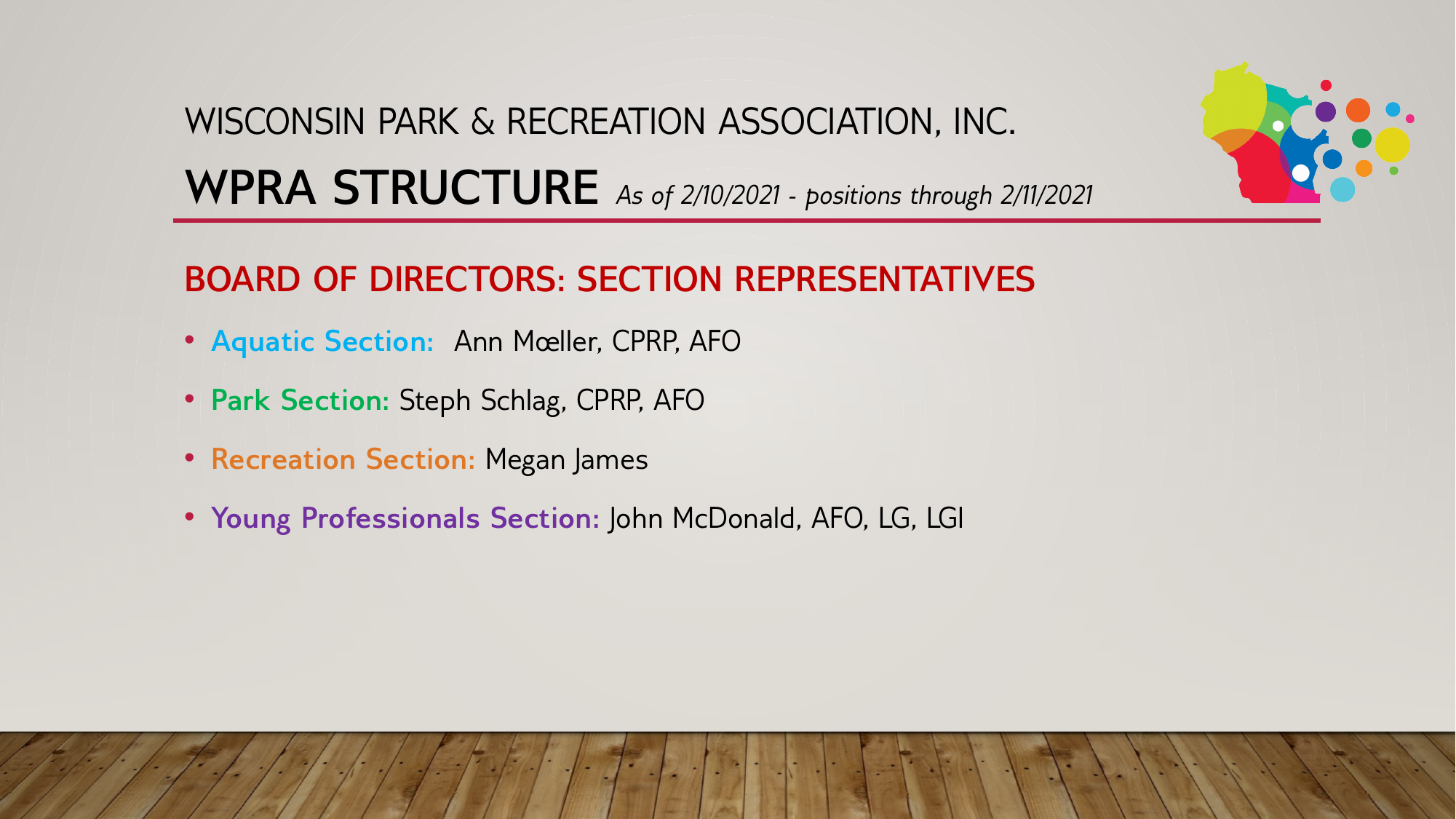

# Wisconsin Park & Recreation Association, Inc. WPRA STRUCTURE As of 2/10/2021 - positions through 2/11/2021
BOARD OF DIRECTORS: SECTION REPRESENTATIVES
Aquatic Section:  Ann Moeller, CPRP, AFO
Park Section: Steph Schlag, CPRP, AFO
Recreation Section: Megan James
Young Professionals Section: John McDonald, AFO, LG, LGI